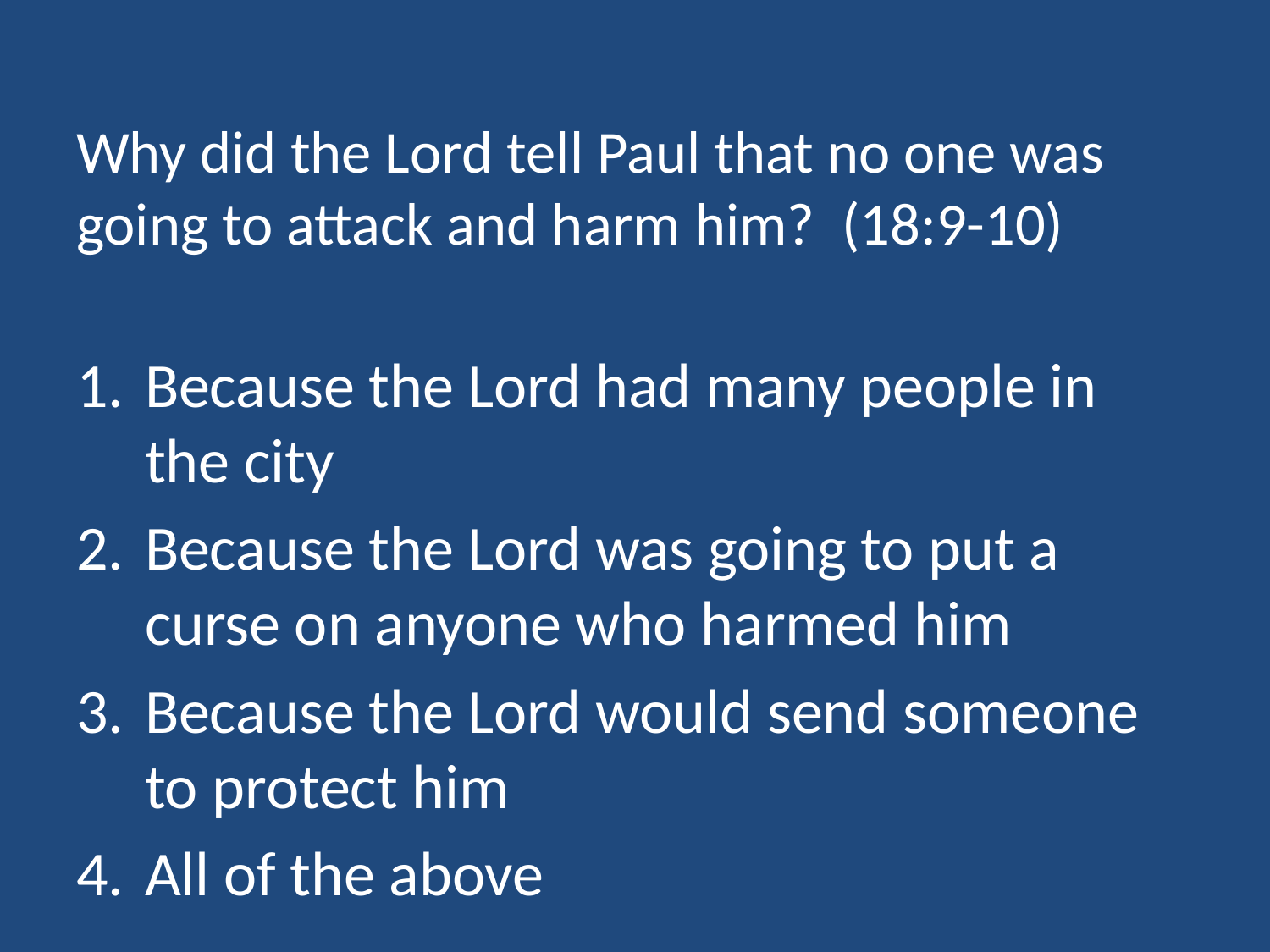

# Why did the Lord tell Paul that no one was going to attack and harm him?  (18:9-10)
Because the Lord had many people in the city
Because the Lord was going to put a curse on anyone who harmed him
Because the Lord would send someone to protect him
All of the above